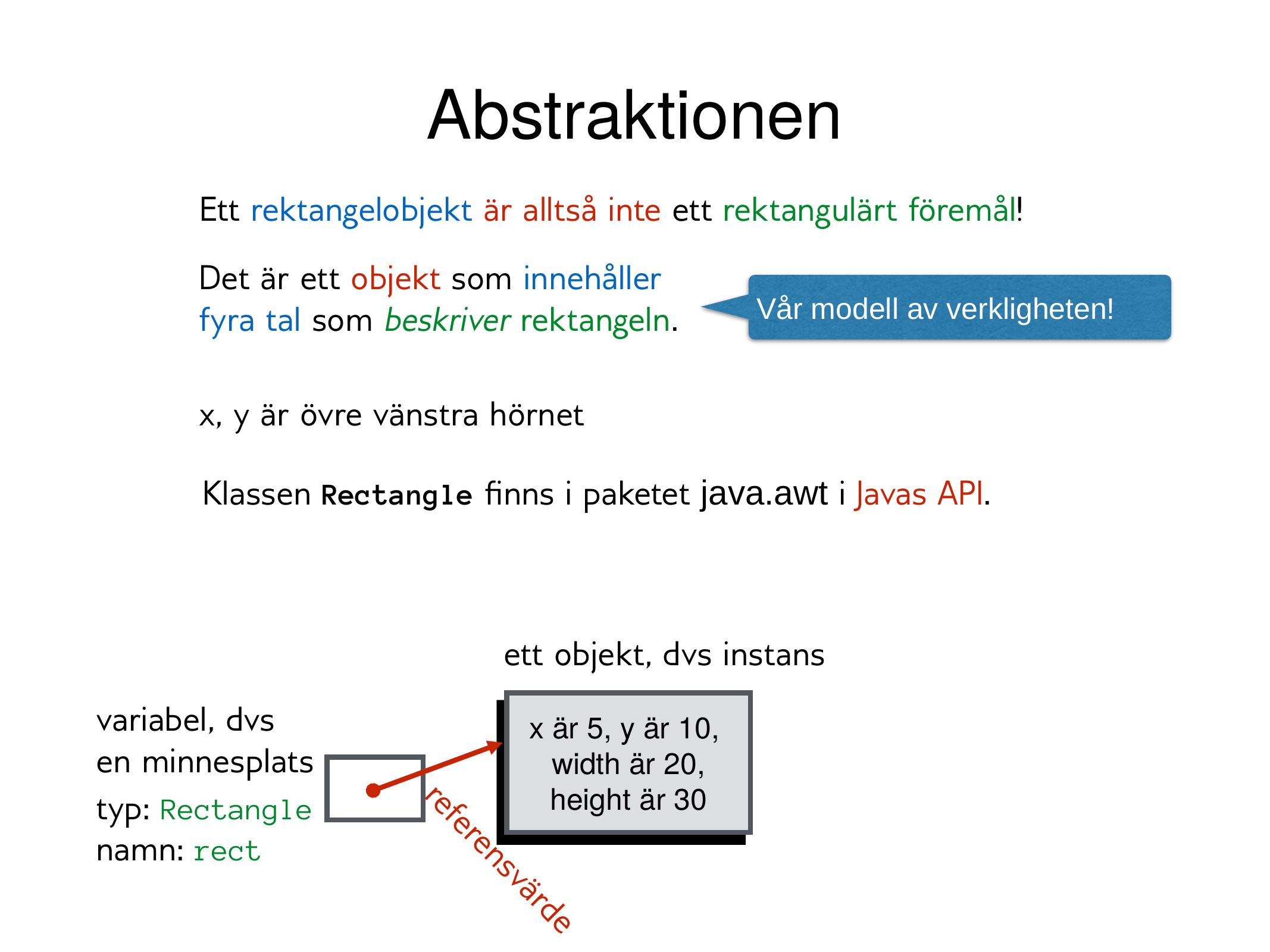

Abstraktionen
Ett rektangelobjekt är alltså inte ett rektangulärt föremål!
Det är ett objekt som innehåller fyra tal som beskriver rektangeln.
Vår modell av verkligheten!
x, y är övre vänstra hörnet
Klassen Rectangle finns i paketet java.awt i Javas API.
ett objekt, dvs instans
x är 5, y är 10,
width är 20,
height är 30

referensvärde
variabel, dvs
en minnesplats

typ: Rectangle
namn: rect